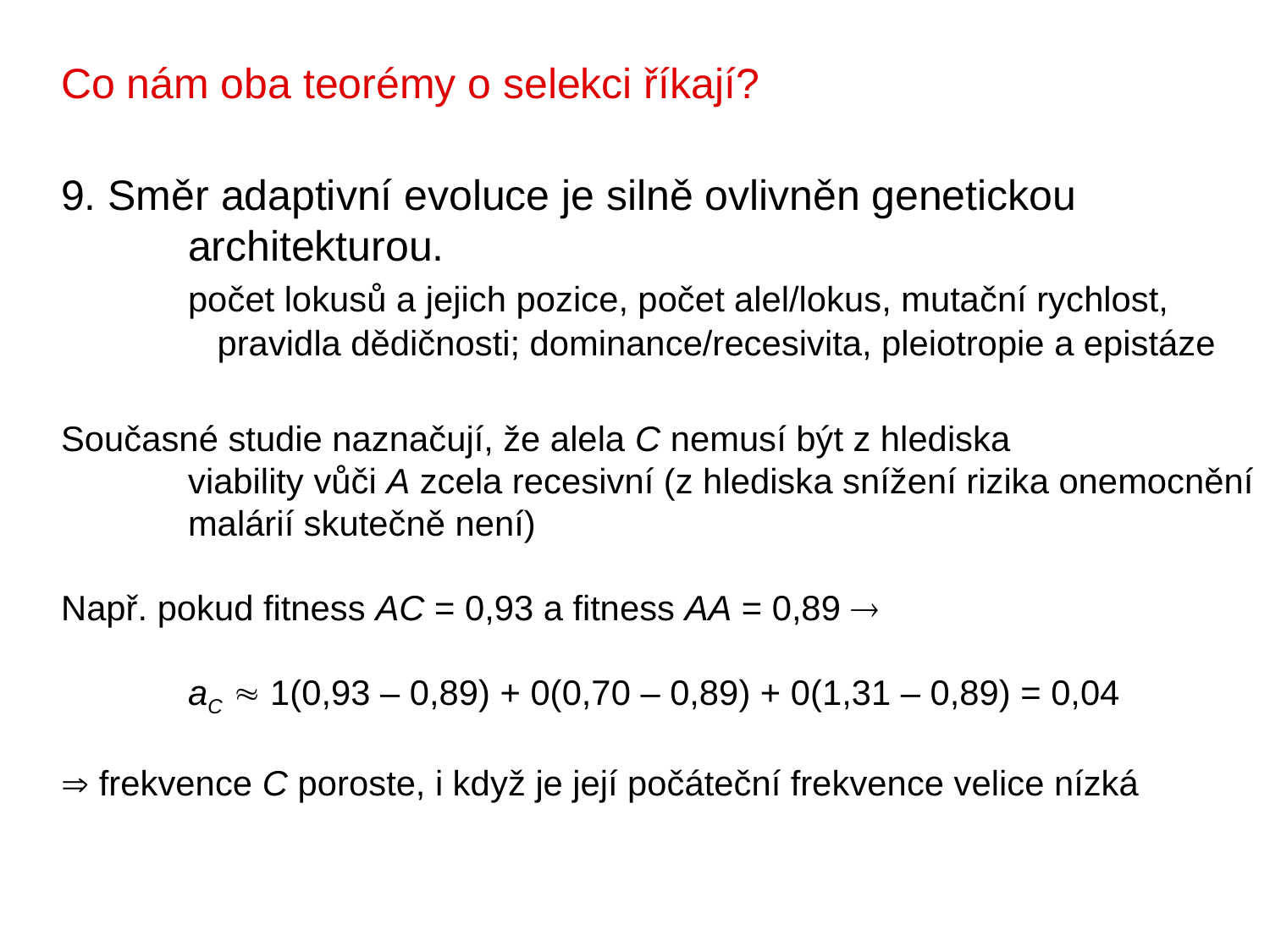

Co nám oba teorémy o selekci říkají?
9. Směr adaptivní evoluce je silně ovlivněn genetickou
	architekturou.
	počet lokusů a jejich pozice, počet alel/lokus, mutační rychlost,
	   pravidla dědičnosti; dominance/recesivita, pleiotropie a epistáze
Současné studie naznačují, že alela C nemusí být z hlediska
	viability vůči A zcela recesivní (z hlediska snížení rizika onemocnění
	malárií skutečně není)
Např. pokud fitness AC = 0,93 a fitness AA = 0,89 →
	aC ≈ 1(0,93 – 0,89) + 0(0,70 – 0,89) + 0(1,31 – 0,89) = 0,04
⇒ frekvence C poroste, i když je její počáteční frekvence velice nízká